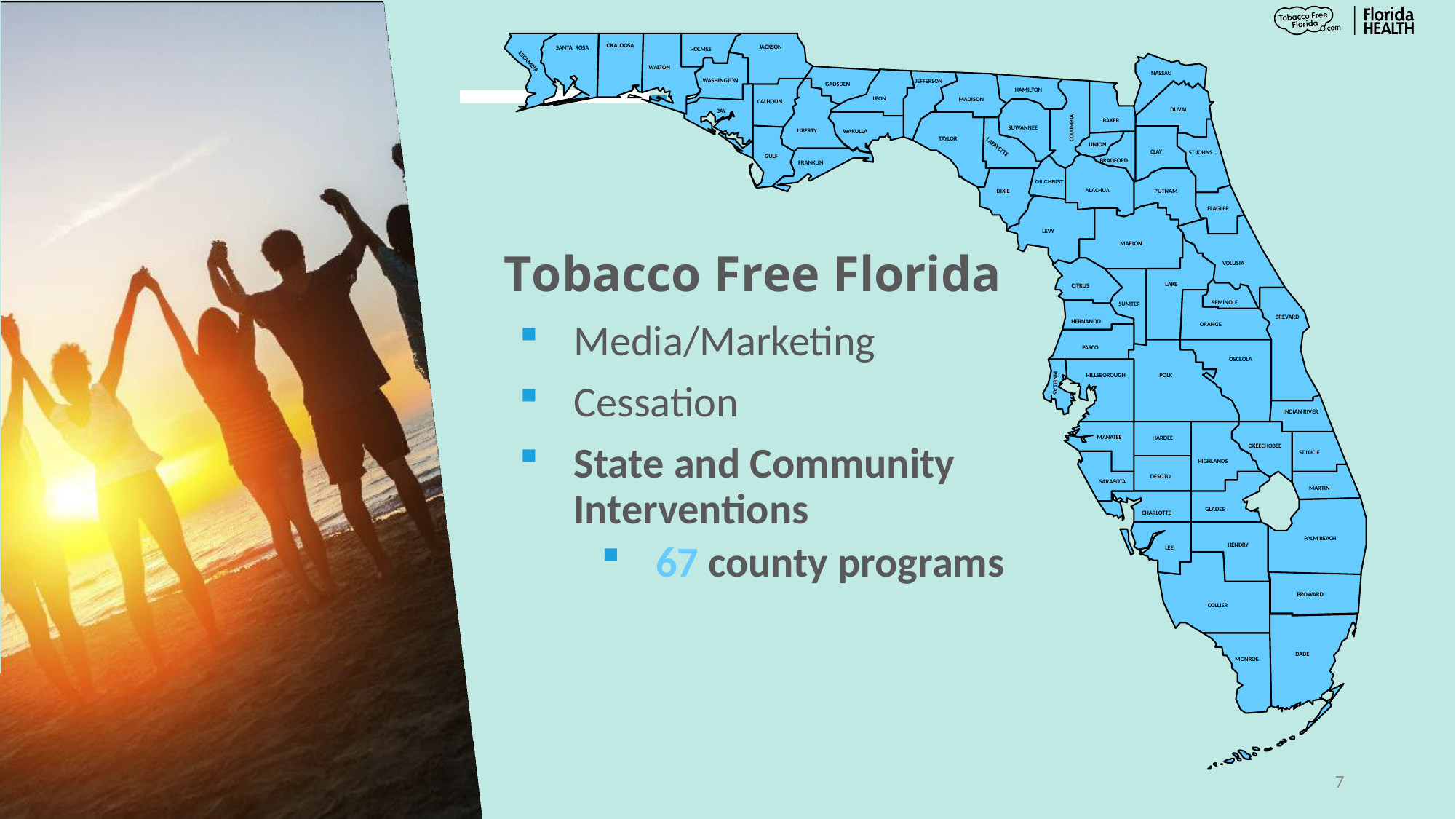

SANTA ROSA

OKALOOSA

JACKSON

HOLMES
ESCAMBIA

WALTON
NASSAU
WASHINGTON

JEFFERSON

GADSDEN

HAMILTON

LEON
MADISON
CALHOUN

DUVAL

BAY
BAKER

SUWANNEE

COLUMBIA

LIBERTY
WAKULLA

TAYLOR

UNION
CLAY
ST JOHNS
LAFAYETTE
GULF
  BRADFORD
FRANKLIN

GILCHRIST
ALACHUA
PUTNAM
DIXIE

FLAGLER

LEVY

MARION
Tobacco Free Florida
VOLUSIA

LAKE
CITRUS

SEMINOLE
SUMTER

BREVARD

HERNANDO
ORANGE
Media/Marketing
Cessation
State and Community Interventions
67 county programs

PASCO

OSCEOLA

POLK

HILLSBOROUGH

PINELLAS

INDIAN RIVER

MANATEE
HARDEE

OKEECHOBEE

ST LUCIE
HIGHLANDS

DESOTO

SARASOTA

MARTIN

GLADES

CHARLOTTE

PALM BEACH

HENDRY
LEE

BROWARD
COLLIER

DADE
MONROE

7